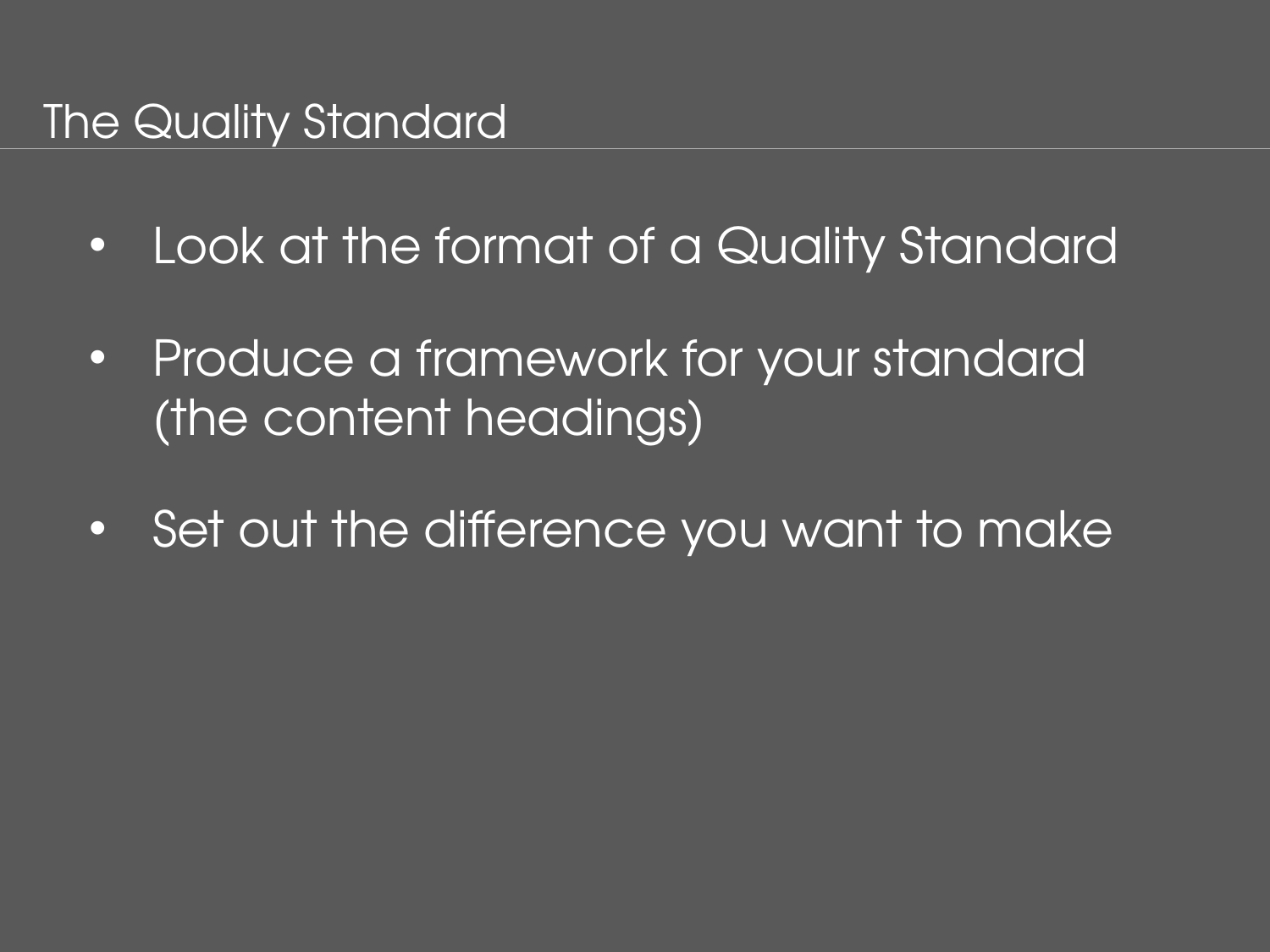

The Quality Standard

Look at the format of a Quality Standard
Produce a framework for your standard (the content headings)
Set out the difference you want to make